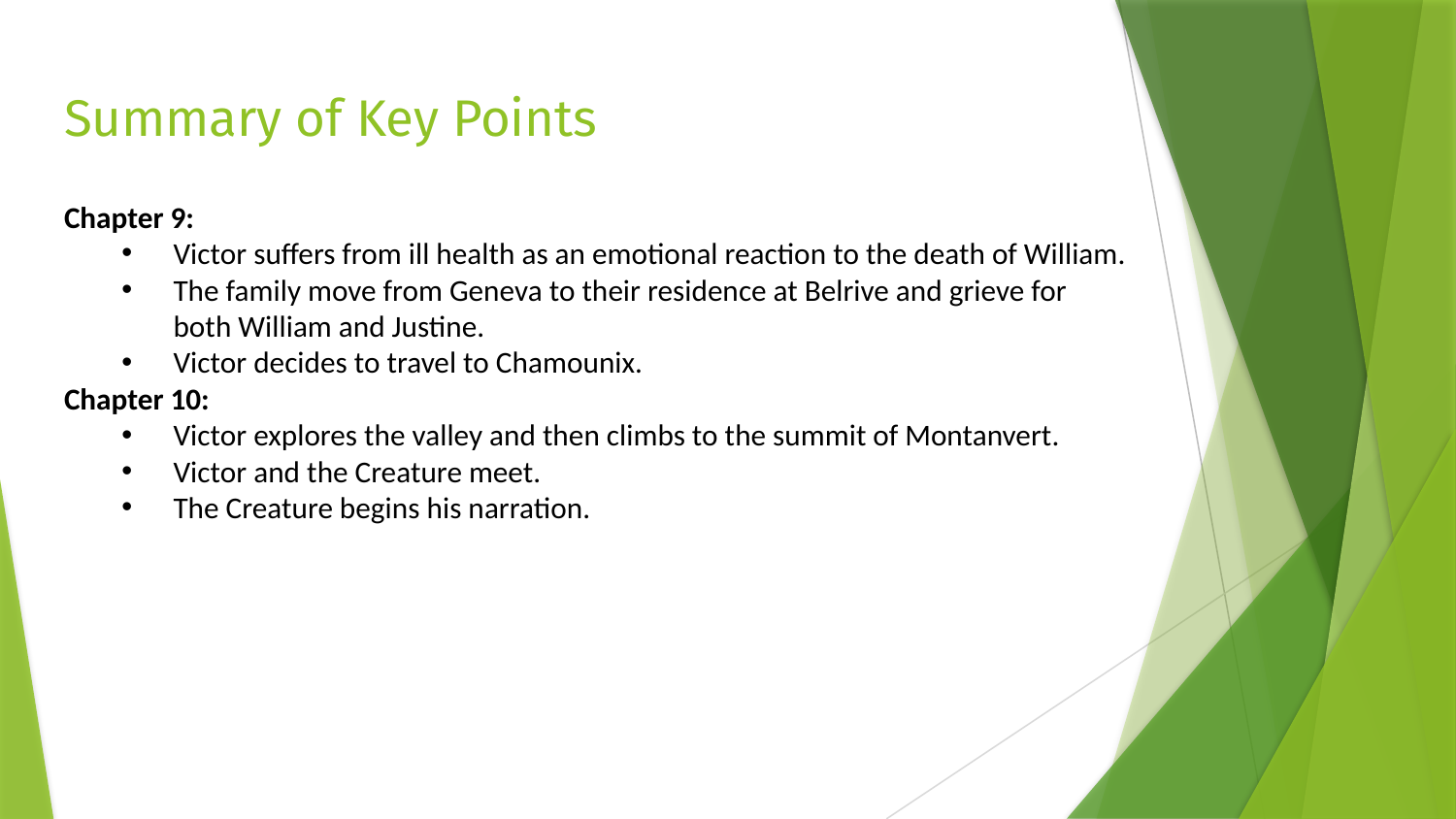

# Summary of Key Points
Chapter 9:
Victor suffers from ill health as an emotional reaction to the death of William.
The family move from Geneva to their residence at Belrive and grieve for both William and Justine.
Victor decides to travel to Chamounix.
Chapter 10:
Victor explores the valley and then climbs to the summit of Montanvert.
Victor and the Creature meet.
The Creature begins his narration.